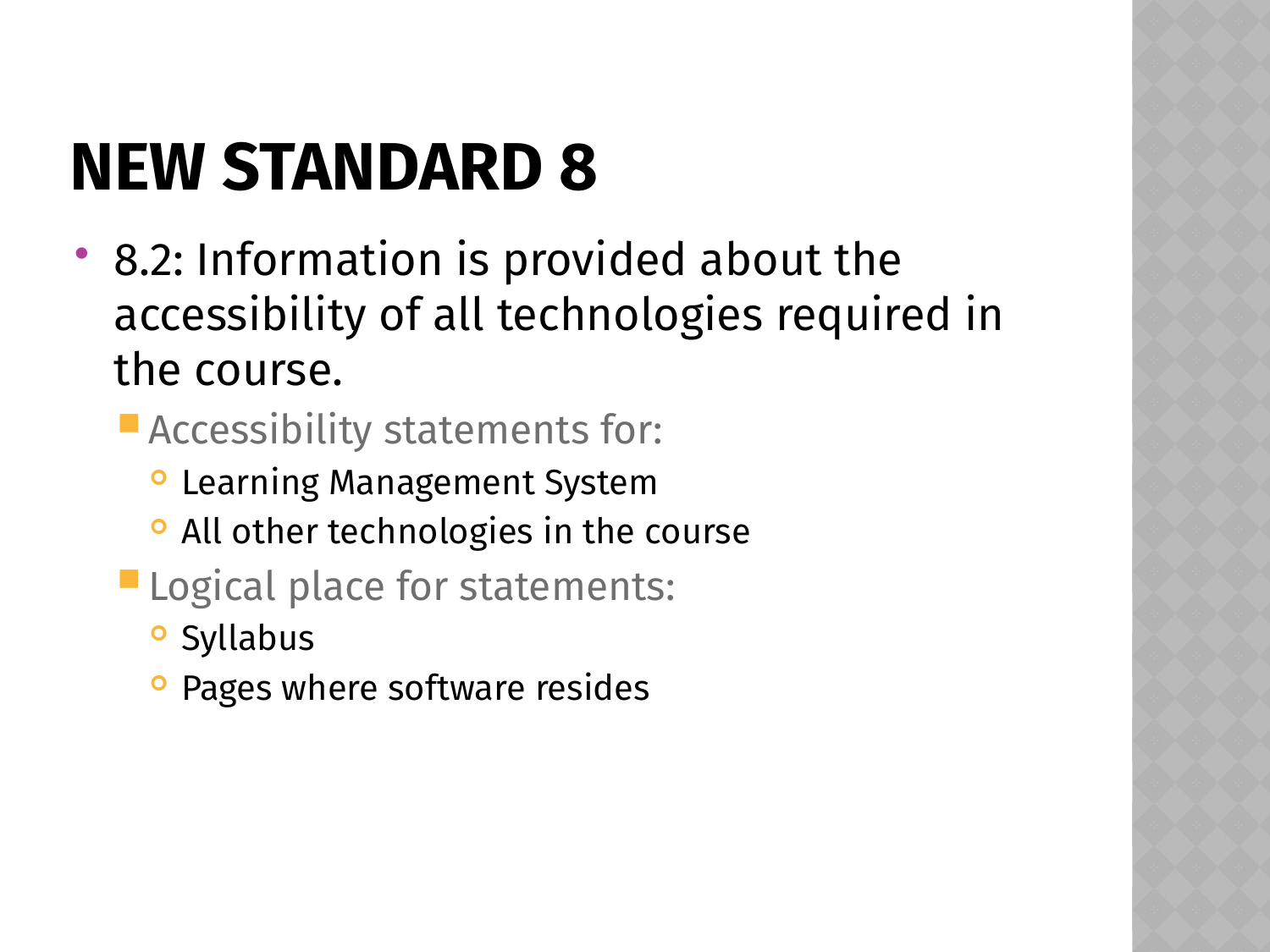

# New Standard 8
8.2: Information is provided about the accessibility of all technologies required in the course.
Accessibility statements for:
Learning Management System
All other technologies in the course
Logical place for statements:
Syllabus
Pages where software resides